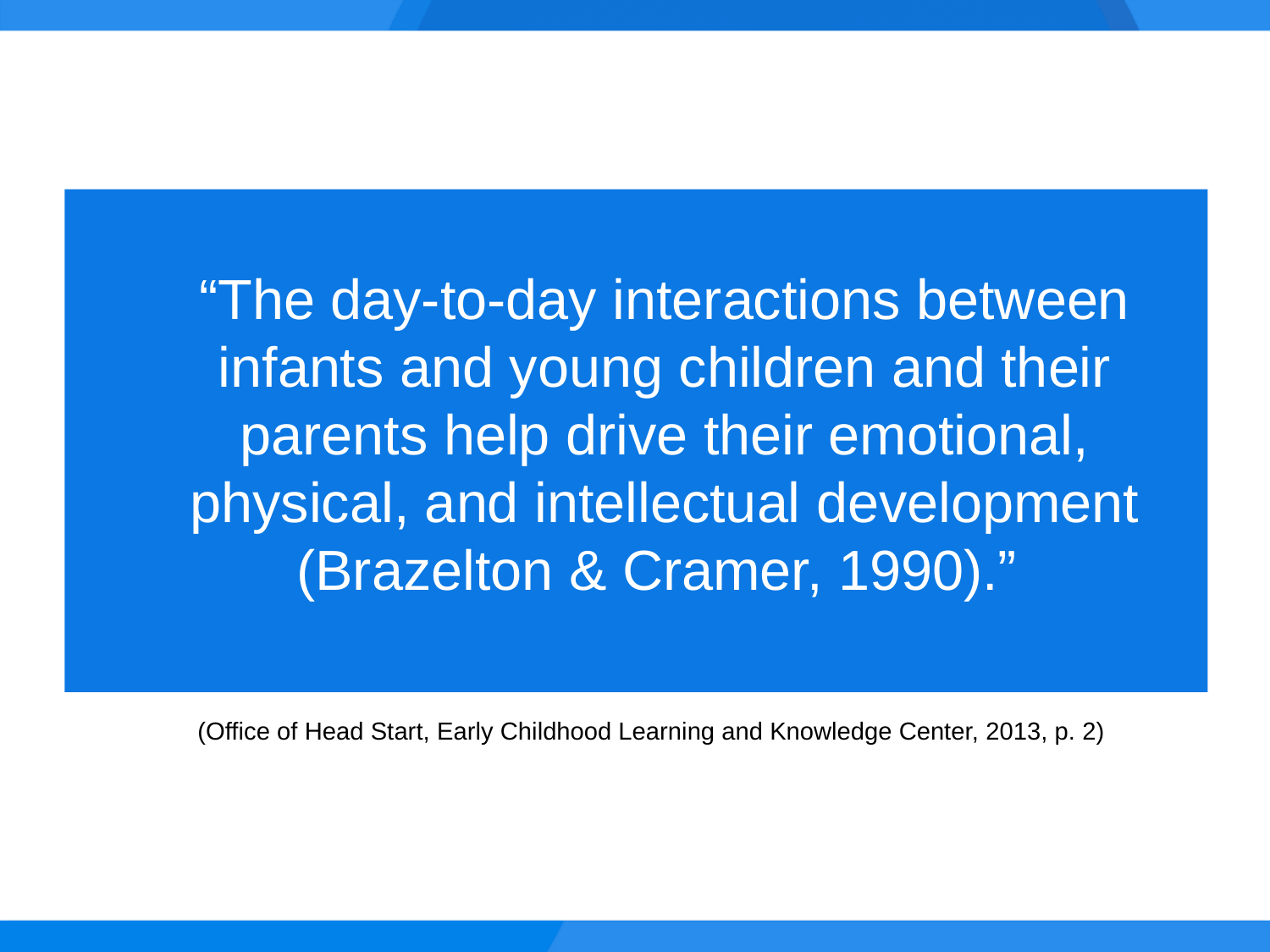

“The day-to-day interactions between infants and young children and their parents help drive their emotional, physical, and intellectual development (Brazelton & Cramer, 1990).”

(Office of Head Start, Early Childhood Learning and Knowledge Center, 2013, p. 2)